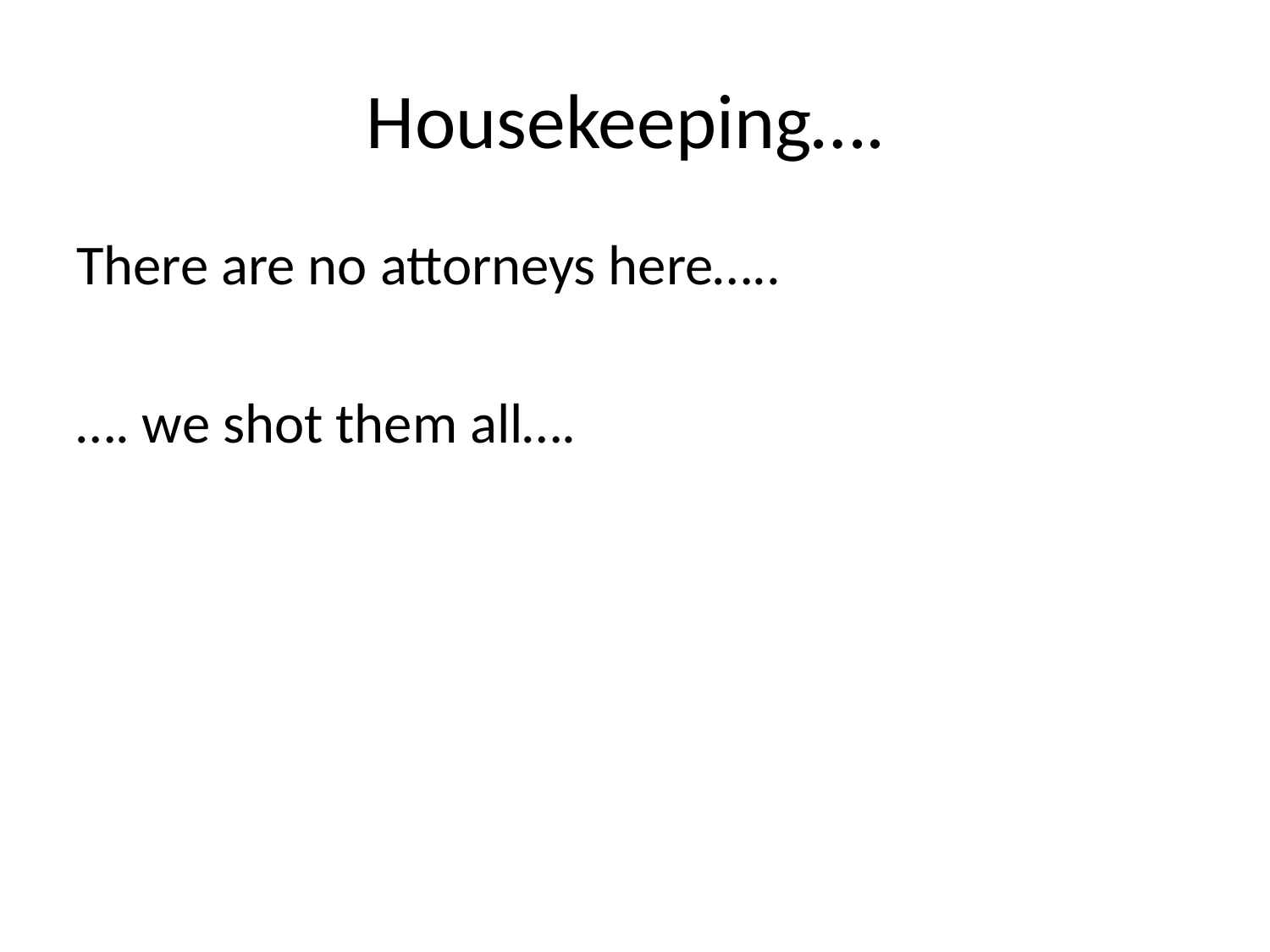

# Housekeeping….
There are no attorneys here…..

…. we shot them all….